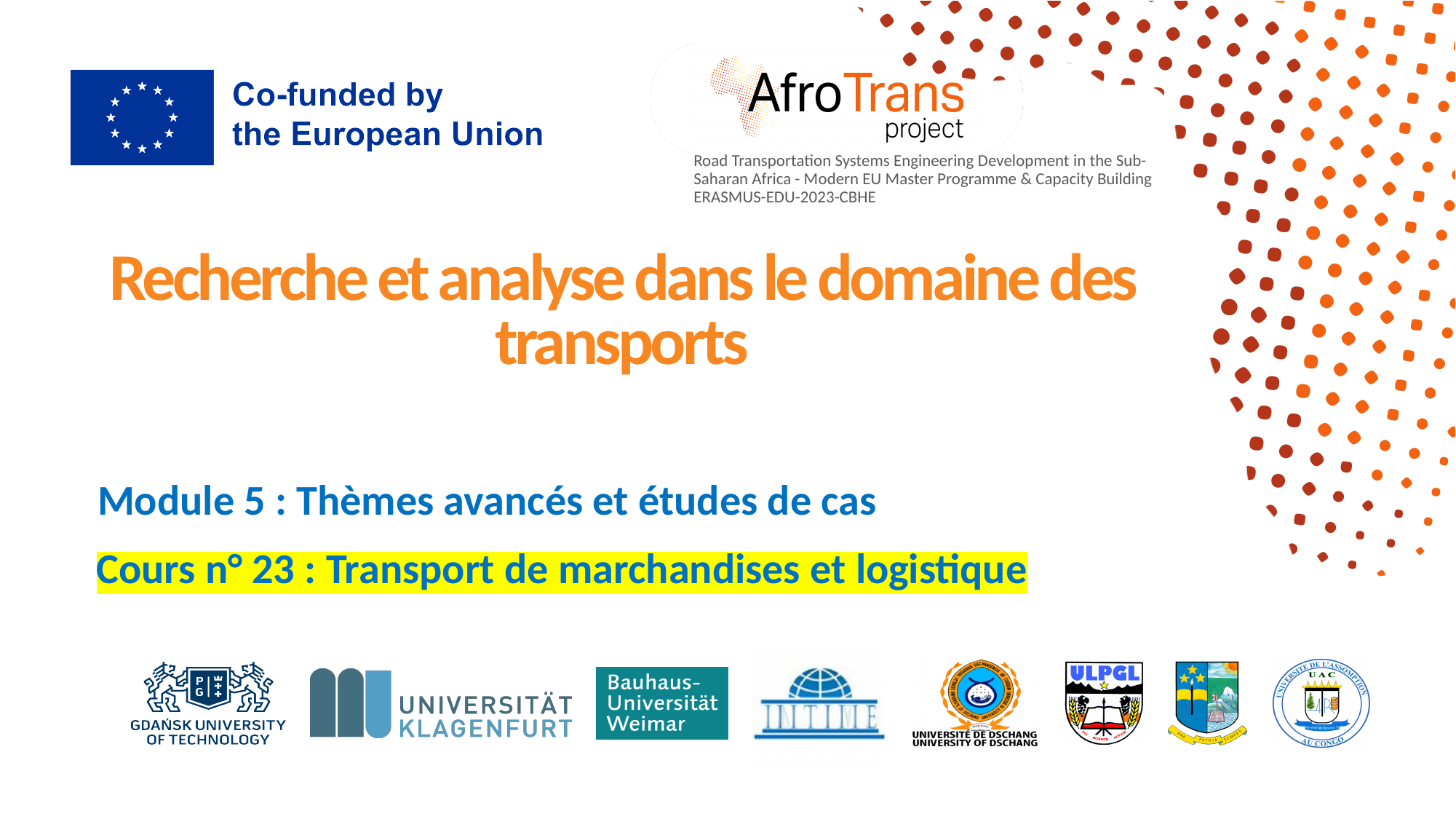

# Recherche et analyse dans le domaine des transports
Module 5 : Thèmes avancés et études de cas
Cours n° 23 : Transport de marchandises et logistique